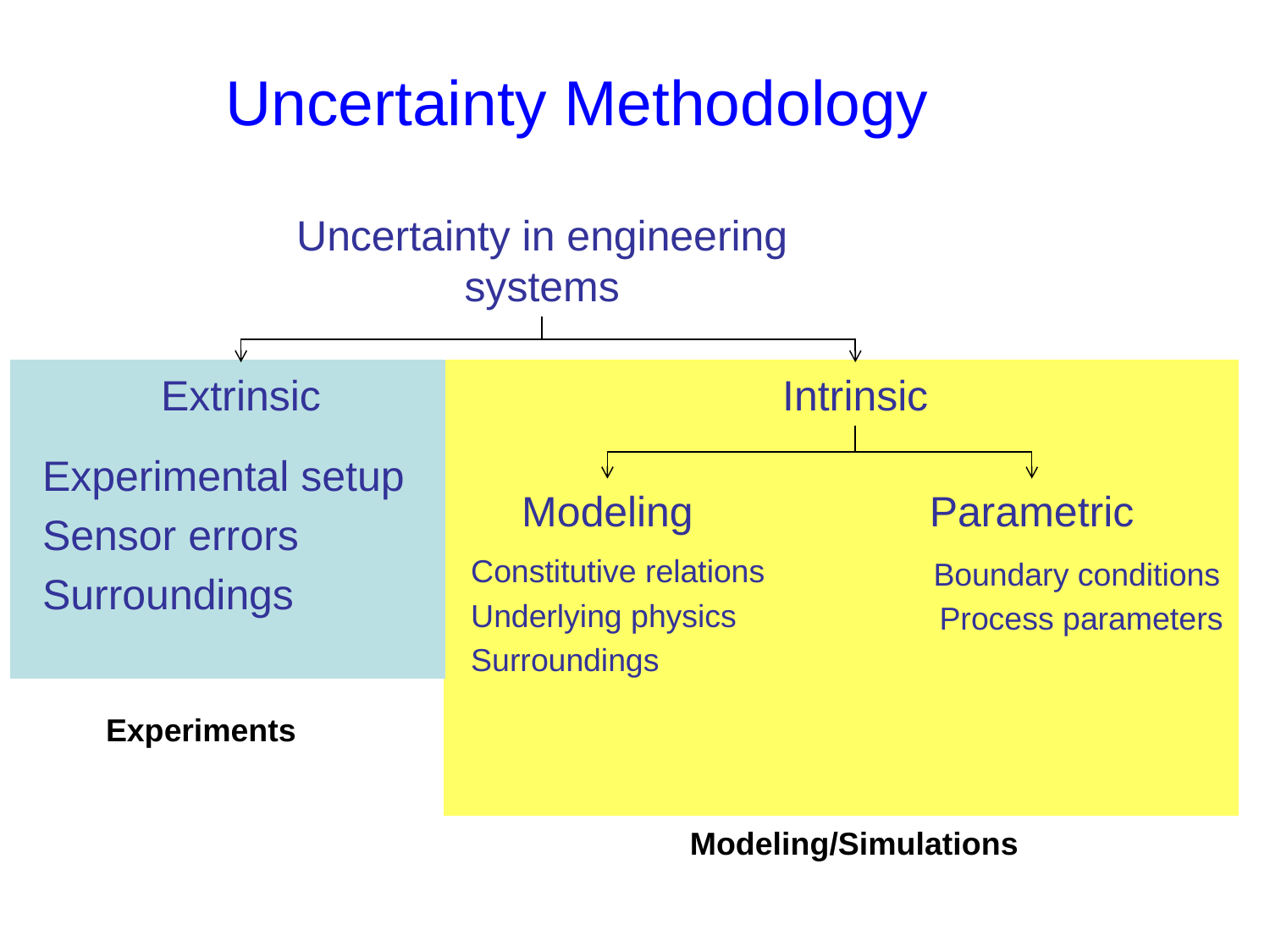

# Uncertainty Methodology
Uncertainty in engineering systems

Extrinsic
Intrinsic
 Experimental setup
 Sensor errors
 Surroundings
Modeling
Parametric
Constitutive relations
Underlying physics
Surroundings
Boundary conditions
 Process parameters
Experiments
Modeling/Simulations